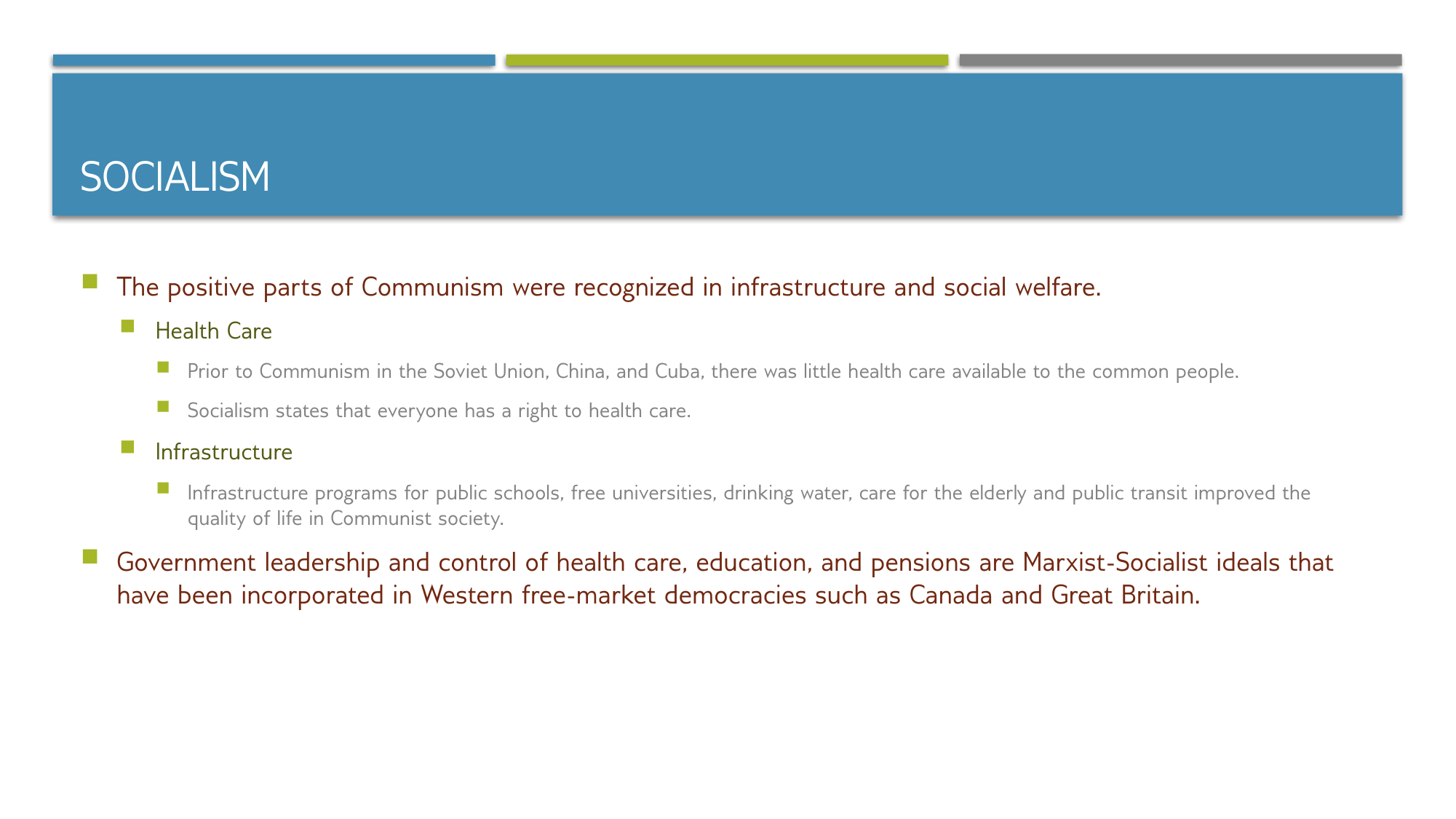

# Socialism
The positive parts of Communism were recognized in infrastructure and social welfare.
Health Care
Prior to Communism in the Soviet Union, China, and Cuba, there was little health care available to the common people.
Socialism states that everyone has a right to health care.
Infrastructure
Infrastructure programs for public schools, free universities, drinking water, care for the elderly and public transit improved the quality of life in Communist society.
Government leadership and control of health care, education, and pensions are Marxist-Socialist ideals that have been incorporated in Western free-market democracies such as Canada and Great Britain.